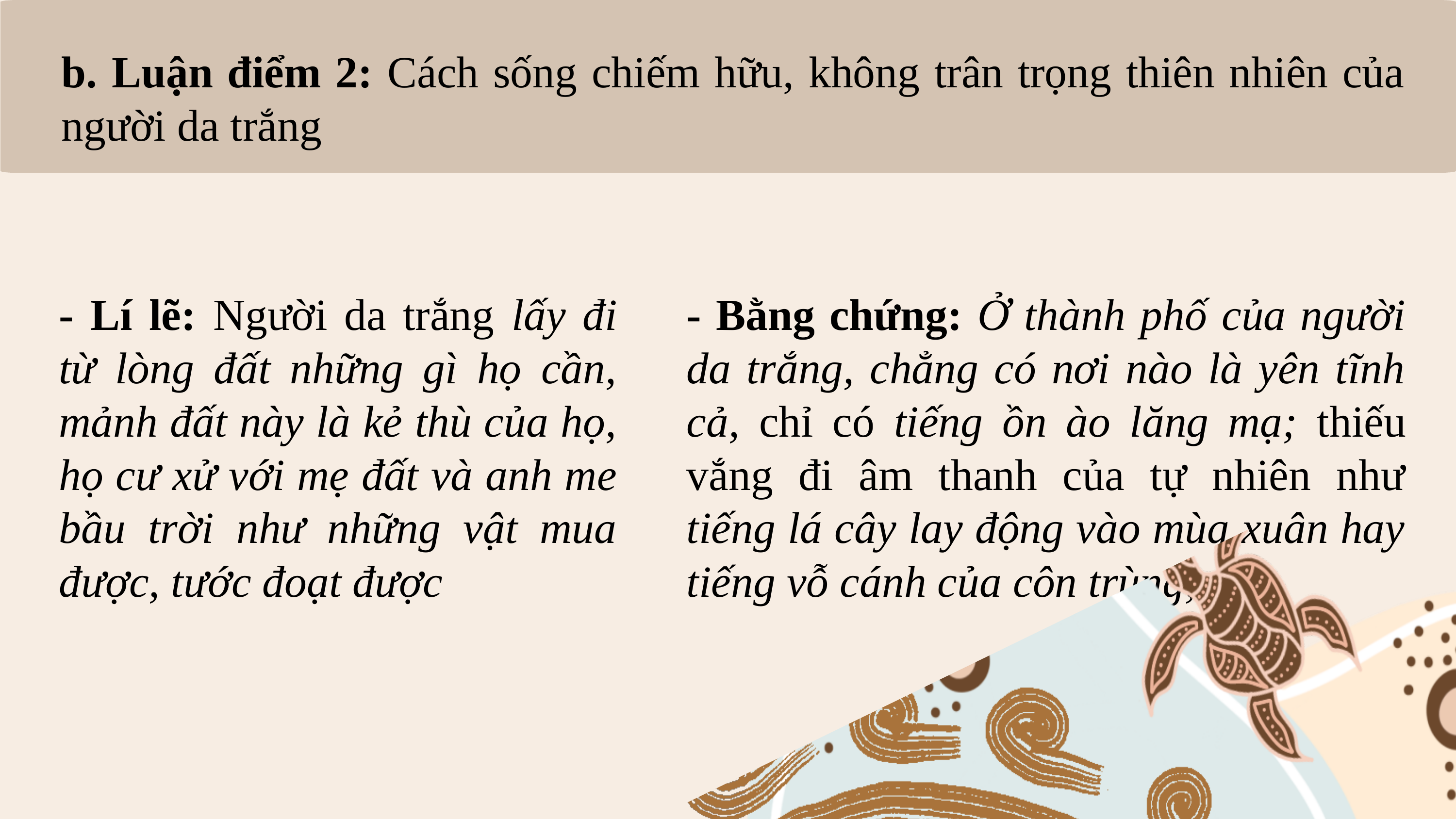

b. Luận điểm 2: Cách sống chiếm hữu, không trân trọng thiên nhiên của người da trắng
- Lí lẽ: Người da trắng lấy đi từ lòng đất những gì họ cần, mảnh đất này là kẻ thù của họ, họ cư xử với mẹ đất và anh me bầu trời như những vật mua được, tước đoạt được
- Bằng chứng: Ở thành phố của người da trắng, chẳng có nơi nào là yên tĩnh cả, chỉ có tiếng ồn ào lăng mạ; thiếu vắng đi âm thanh của tự nhiên như tiếng lá cây lay động vào mùa xuân hay tiếng vỗ cánh của côn trùng,…